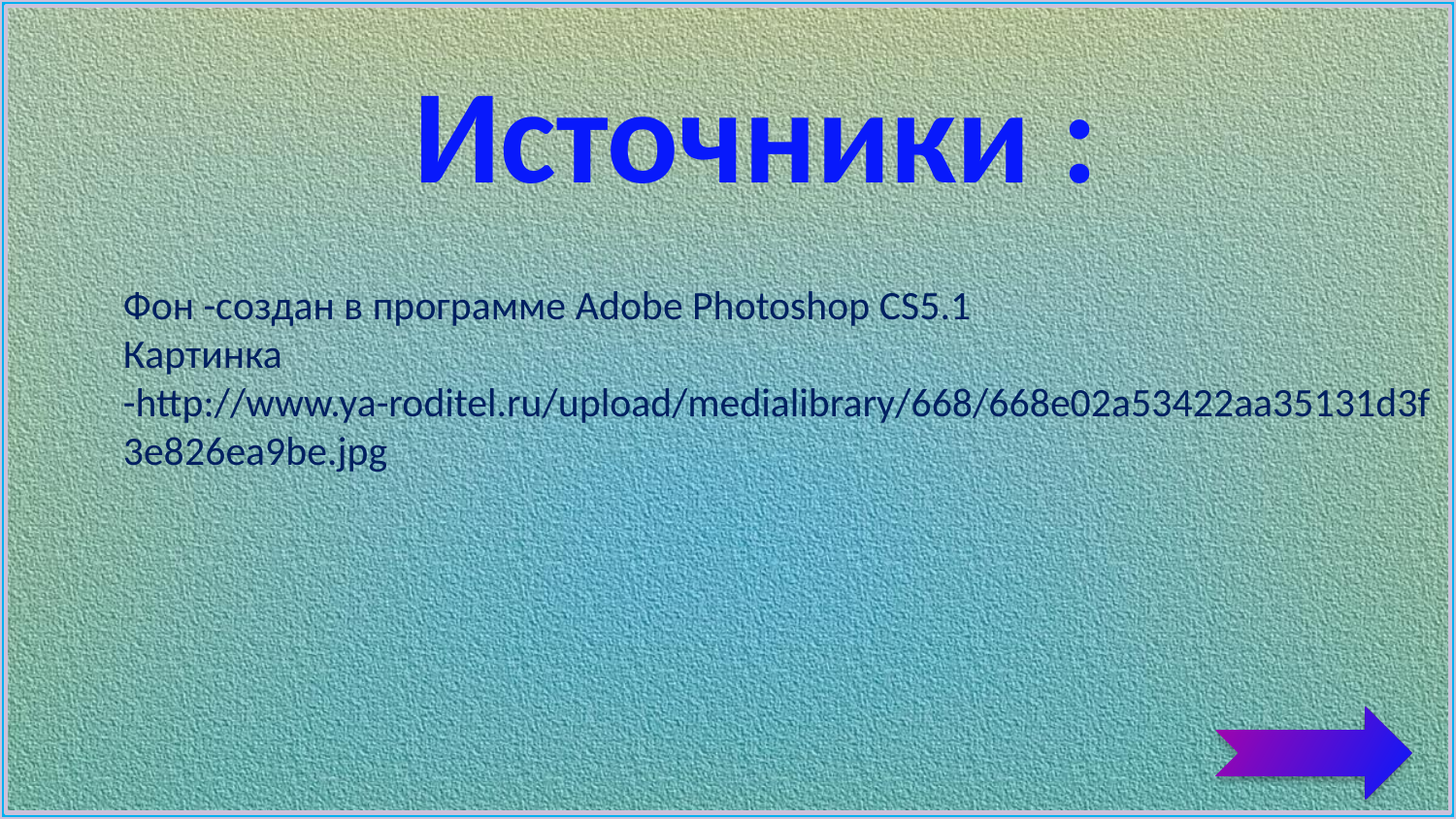

Источники :
Фон -создан в программе Adobe Photoshop CS5.1
Картинка -http://www.ya-roditel.ru/upload/medialibrary/668/668e02a53422aa35131d3f3e826ea9be.jpg